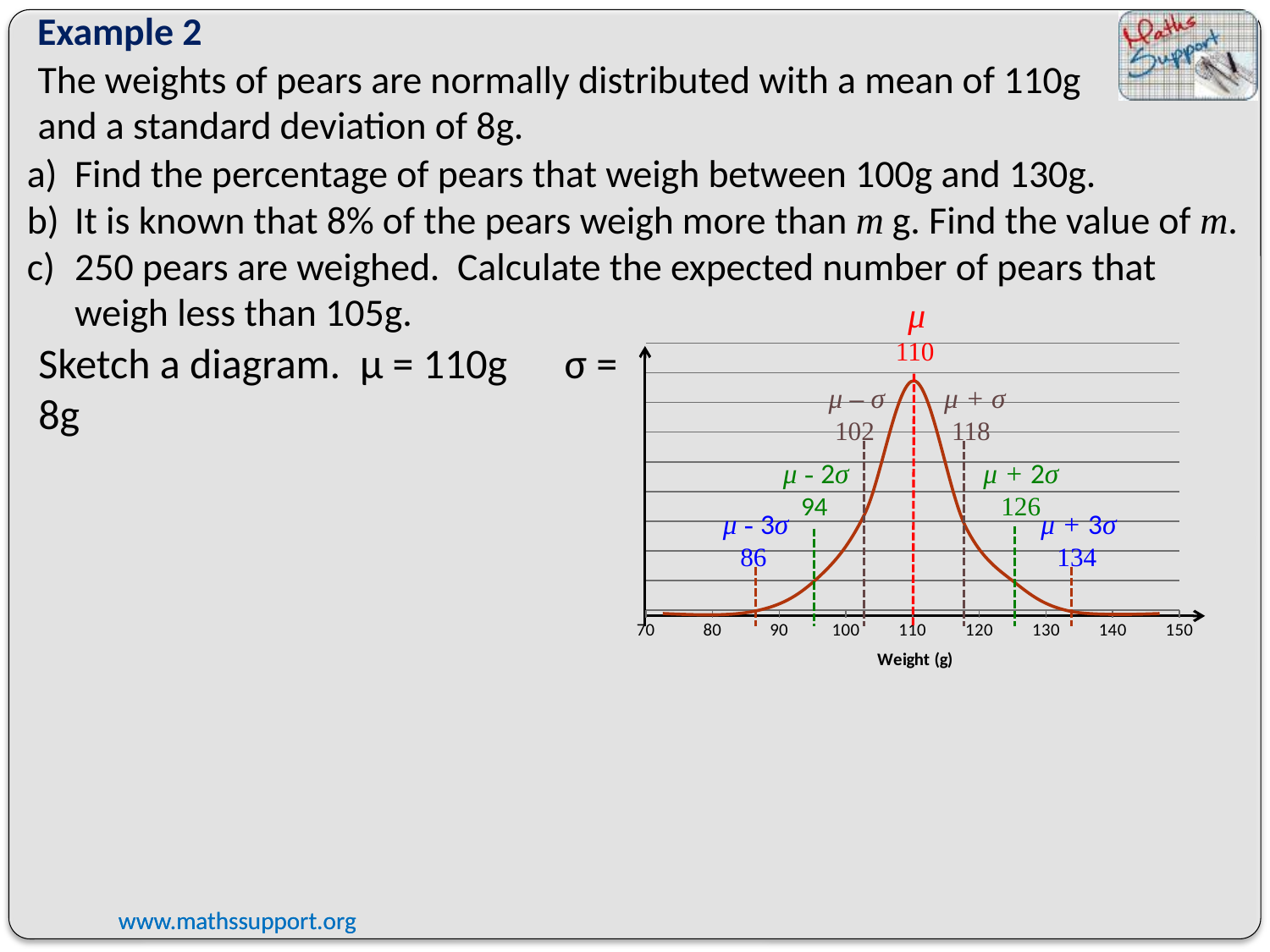

Example 2

The weights of pears are normally distributed with a mean of 110g and a standard deviation of 8g.
Find the percentage of pears that weigh between 100g and 130g.
It is known that 8% of the pears weigh more than m g. Find the value of m.
250 pears are weighed.  Calculate the expected number of pears that weigh less than 105g.
 μ
110
 μ – σ
102
  μ + σ
118
 μ - 2σ
94
μ + 2σ
126
   μ - 3σ
 86
 μ + 3σ
134
Sketch a diagram.  μ = 110g      σ = 8g

### Chart

| Category |  |
|---|---|